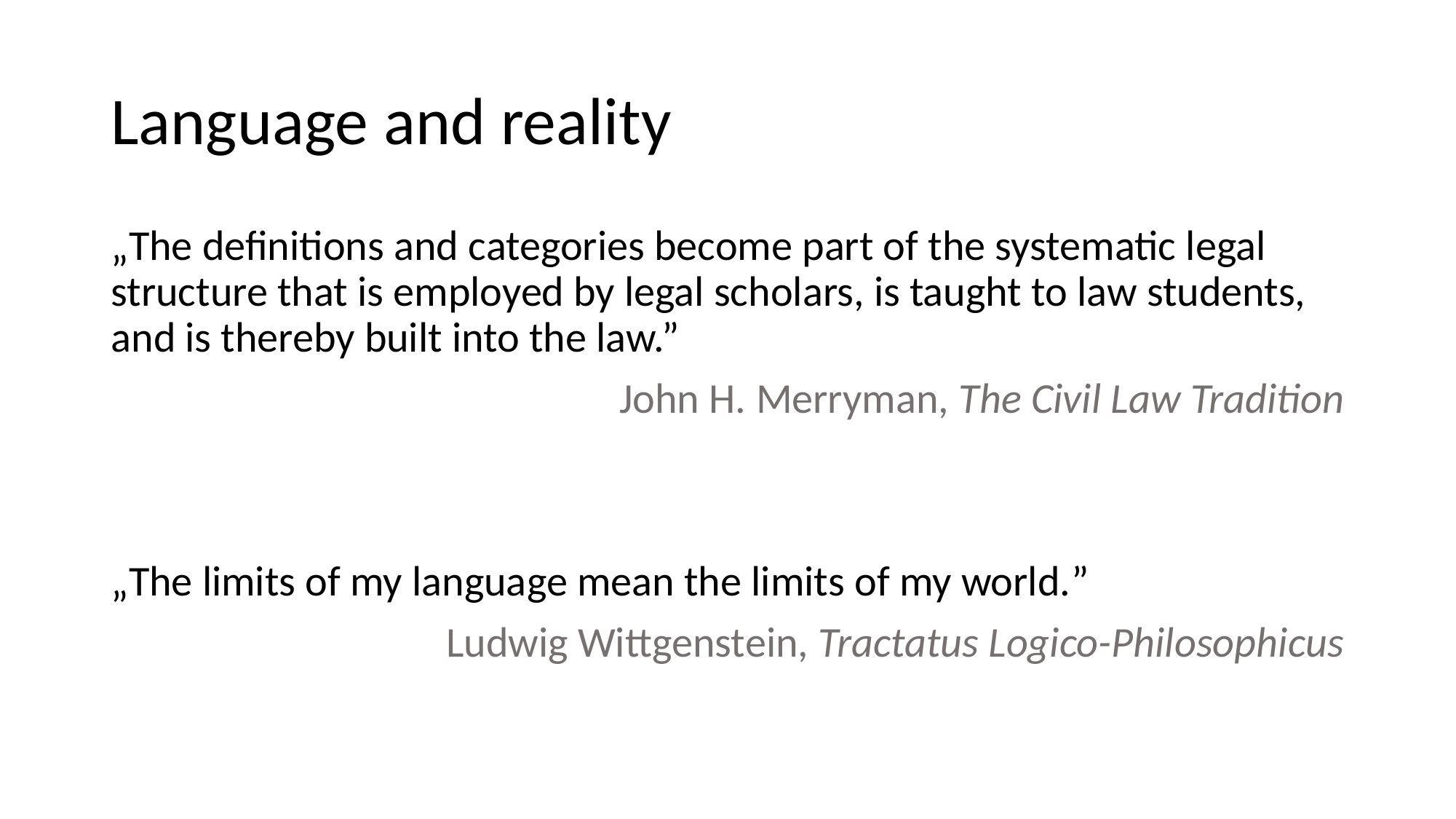

# Language and reality
„The definitions and categories become part of the systematic legal structure that is employed by legal scholars, is taught to law students, and is thereby built into the law.”
John H. Merryman, The Civil Law Tradition

„The limits of my language mean the limits of my world.”
Ludwig Wittgenstein, Tractatus Logico-Philosophicus